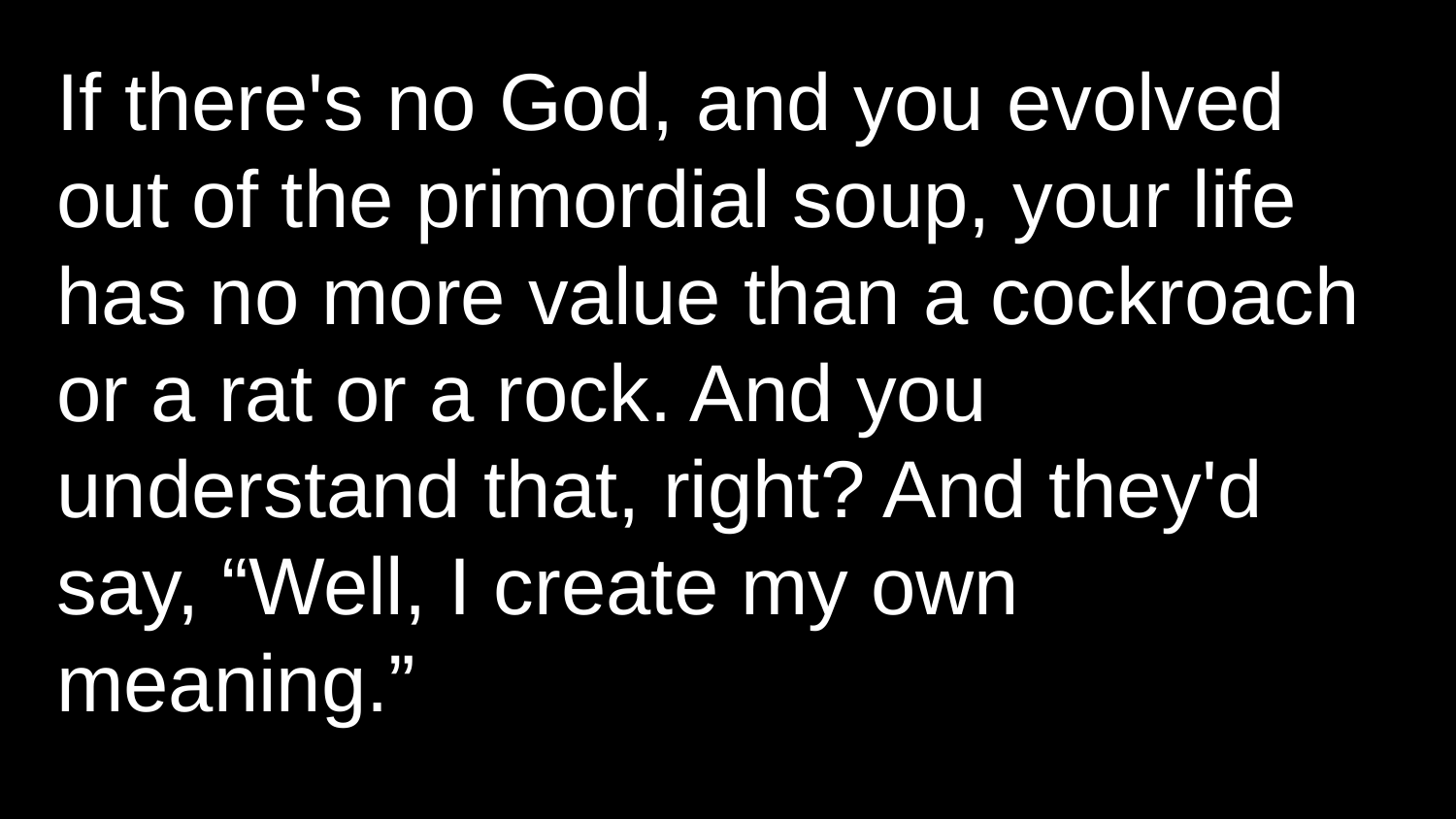

If there's no God, and you evolved out of the primordial soup, your life has no more value than a cockroach or a rat or a rock. And you understand that, right? And they'd say, “Well, I create my own meaning.”